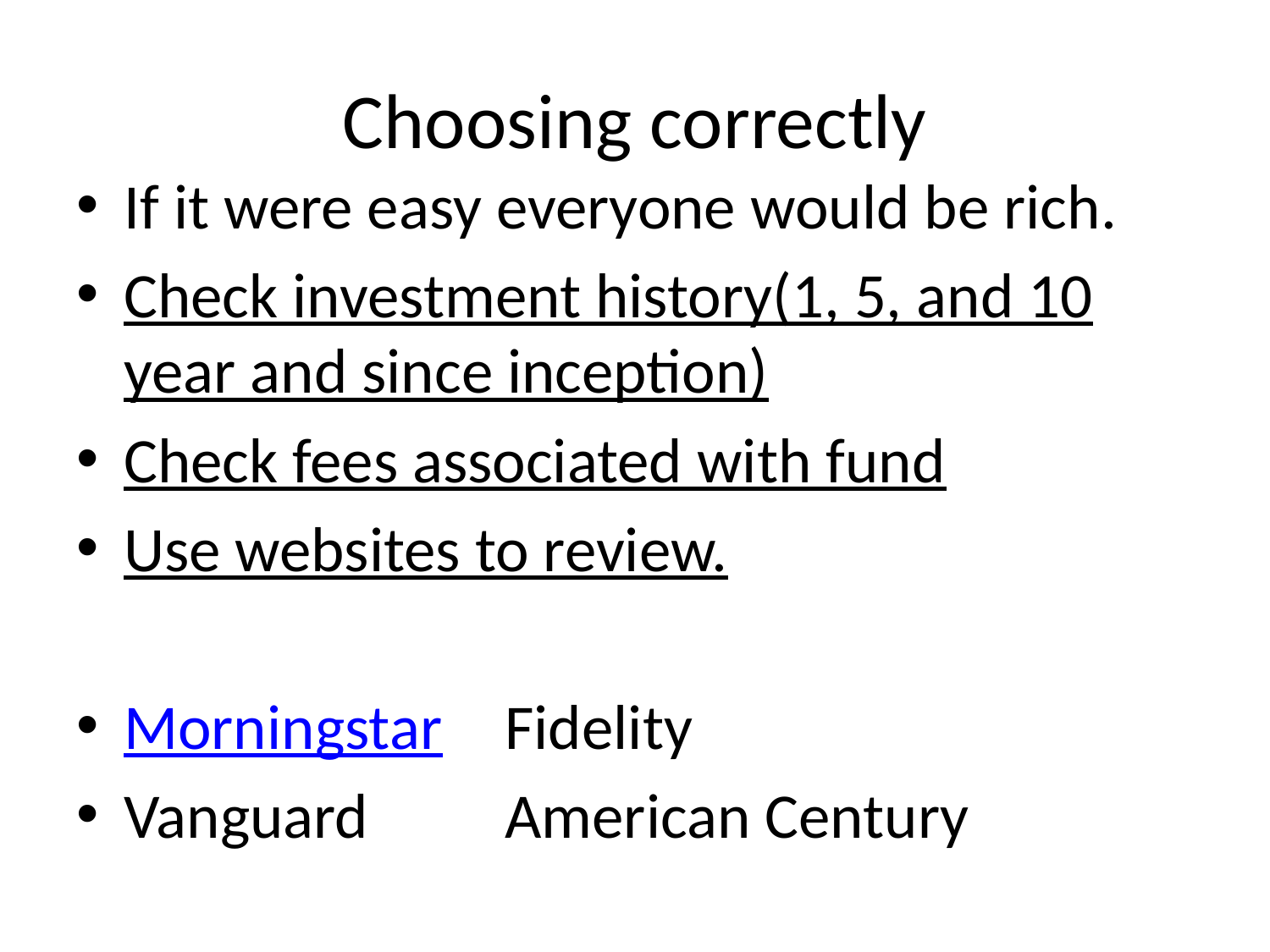

Choosing correctly
If it were easy everyone would be rich.
Check investment history(1, 5, and 10 year and since inception)
Check fees associated with fund
Use websites to review.

Morningstar	Fidelity
Vanguard		American Century